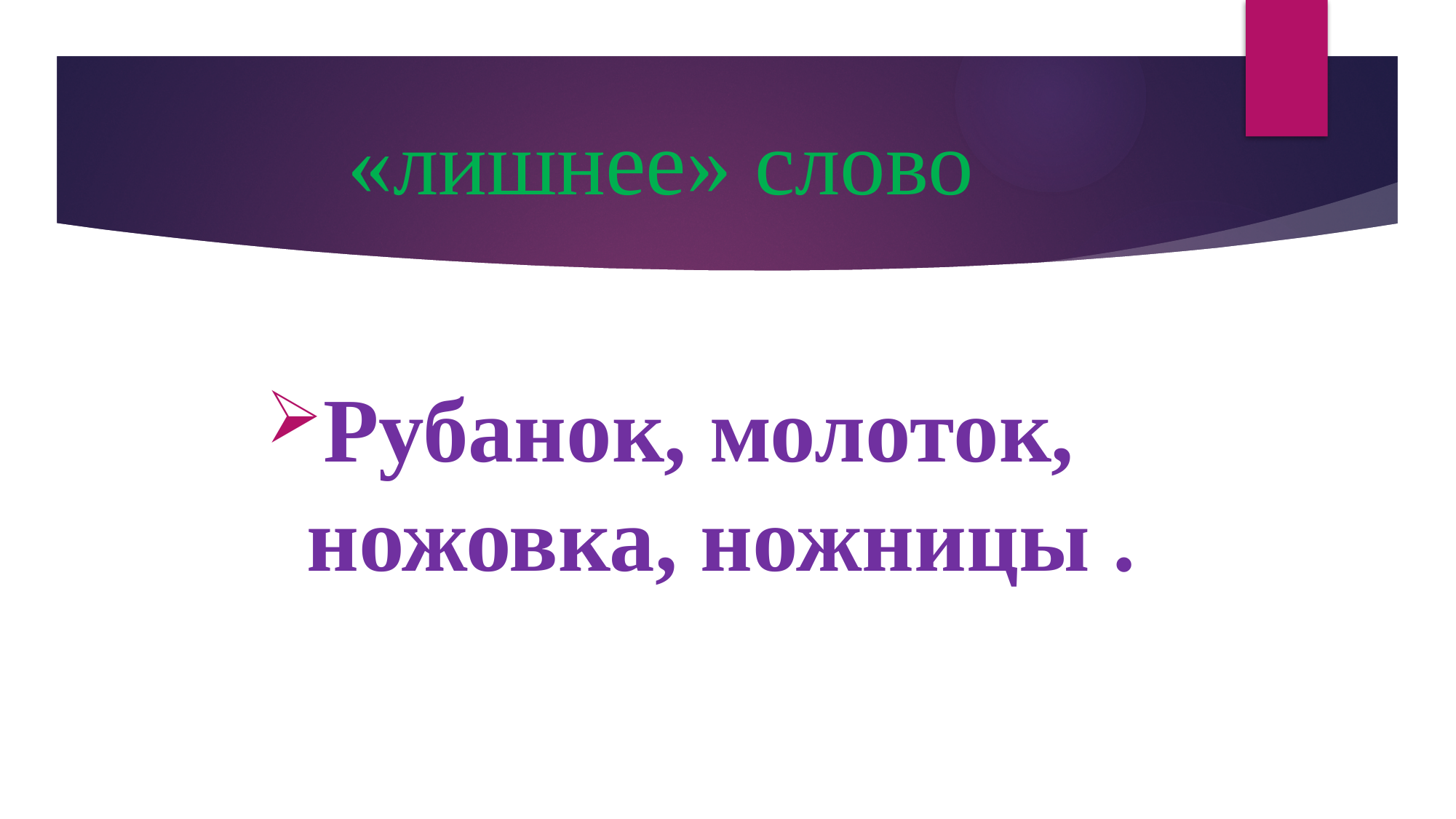

# «лишнее» слово

Рубанок, молоток, ножовка, ножницы .